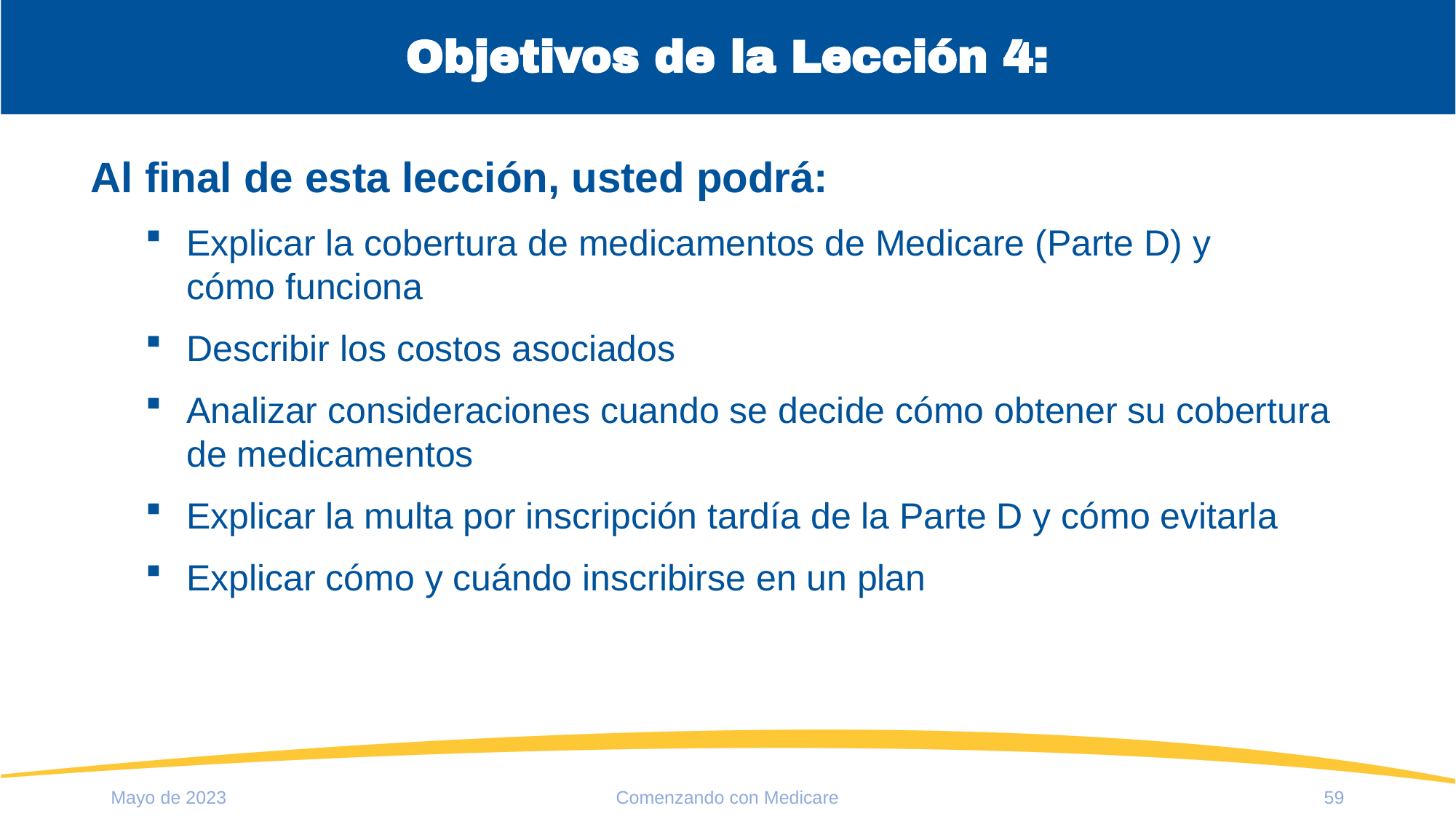

# Objetivos de la Lección 4:
Al final de esta lección, usted podrá:
Explicar la cobertura de medicamentos de Medicare (Parte D) y
cómo funciona
Describir los costos asociados
Analizar consideraciones cuando se decide cómo obtener su cobertura de medicamentos
Explicar la multa por inscripción tardía de la Parte D y cómo evitarla
Explicar cómo y cuándo inscribirse en un plan
Mayo de 2023
Comenzando con Medicare
59